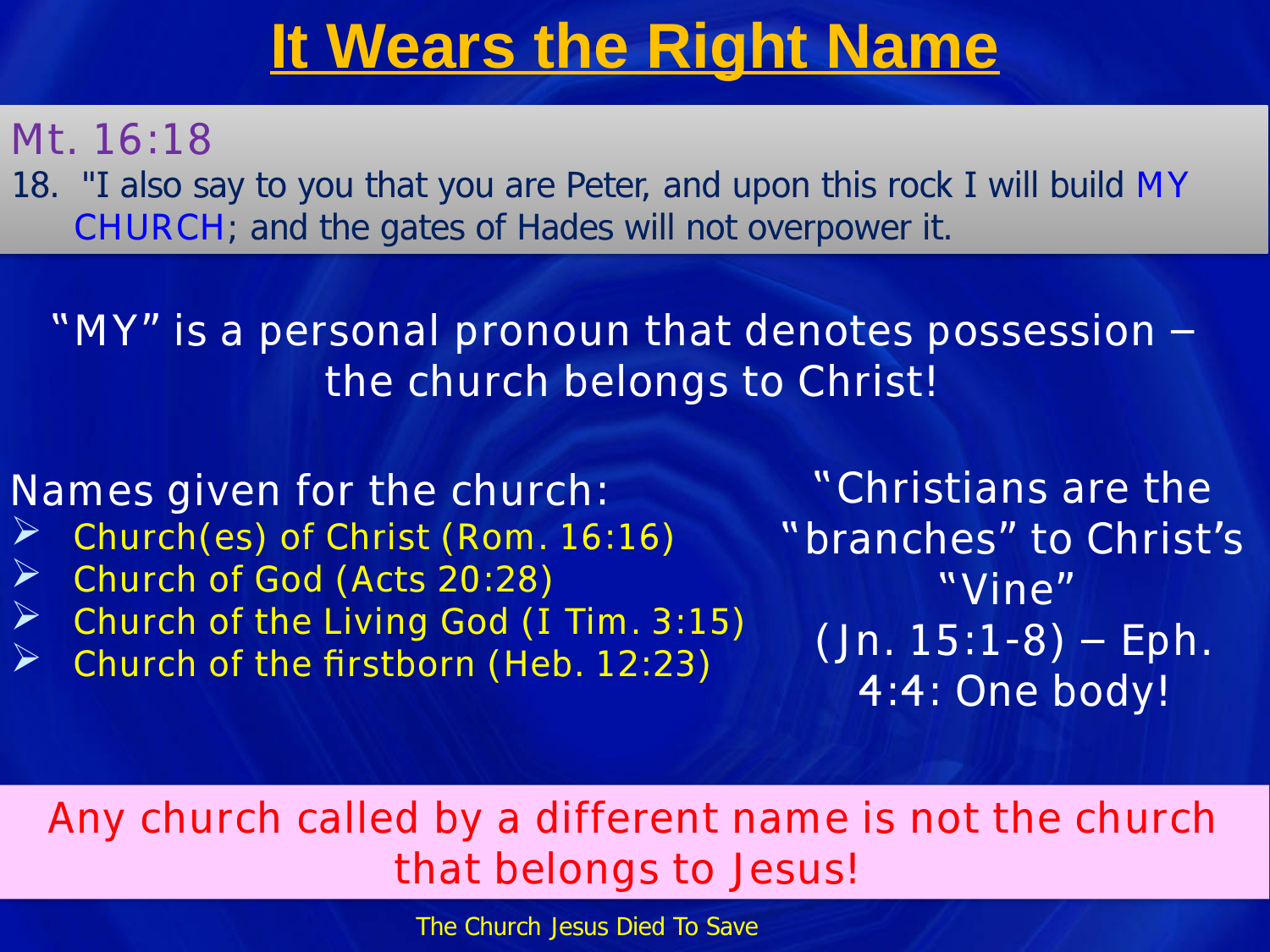

# It Wears the Right Name
Mt. 16:18
18.  "I also say to you that you are Peter, and upon this rock I will build My church; and the gates of Hades will not overpower it.
“MY” is a personal pronoun that denotes possession –
the church belongs to Christ!
“Christians are the “branches” to Christ’s “Vine”
(Jn. 15:1-8) – Eph. 4:4: One body!
Names given for the church:
Church(es) of Christ (Rom. 16:16)
Church of God (Acts 20:28)
Church of the Living God (I Tim. 3:15)
Church of the firstborn (Heb. 12:23)
Any church called by a different name is not the church
that belongs to Jesus!
The Church Jesus Died To Save